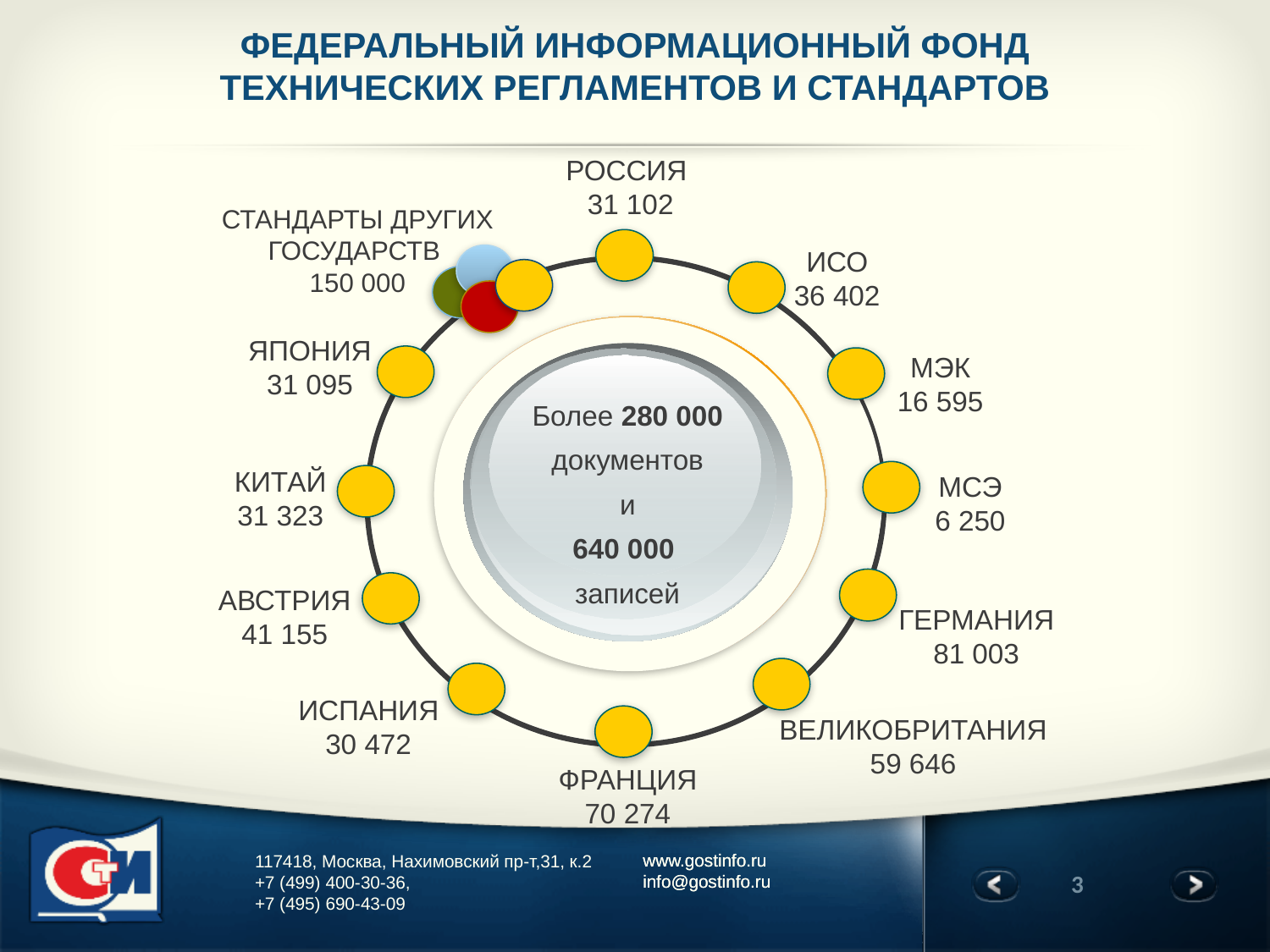

Федеральный информационный фонд
технических регламентов и стандартов
РОССИЯ
31 102

СТАНДАРТЫ ДРУГИХ ГОСУДАРСТВ
150 000

ИСО
36 402

Более 280 000
документов
и
640 000
записей
ЯПОНИЯ
31 095

МЭК
16 595

КИТАЙ
31 323

МСЭ
6 250

ГЕРМАНИЯ
81 003

АВСТРИЯ
41 155

ВЕЛИКОБРИТАНИЯ
59 646

ИСПАНИЯ
30 472

ФРАНЦИЯ
70 274